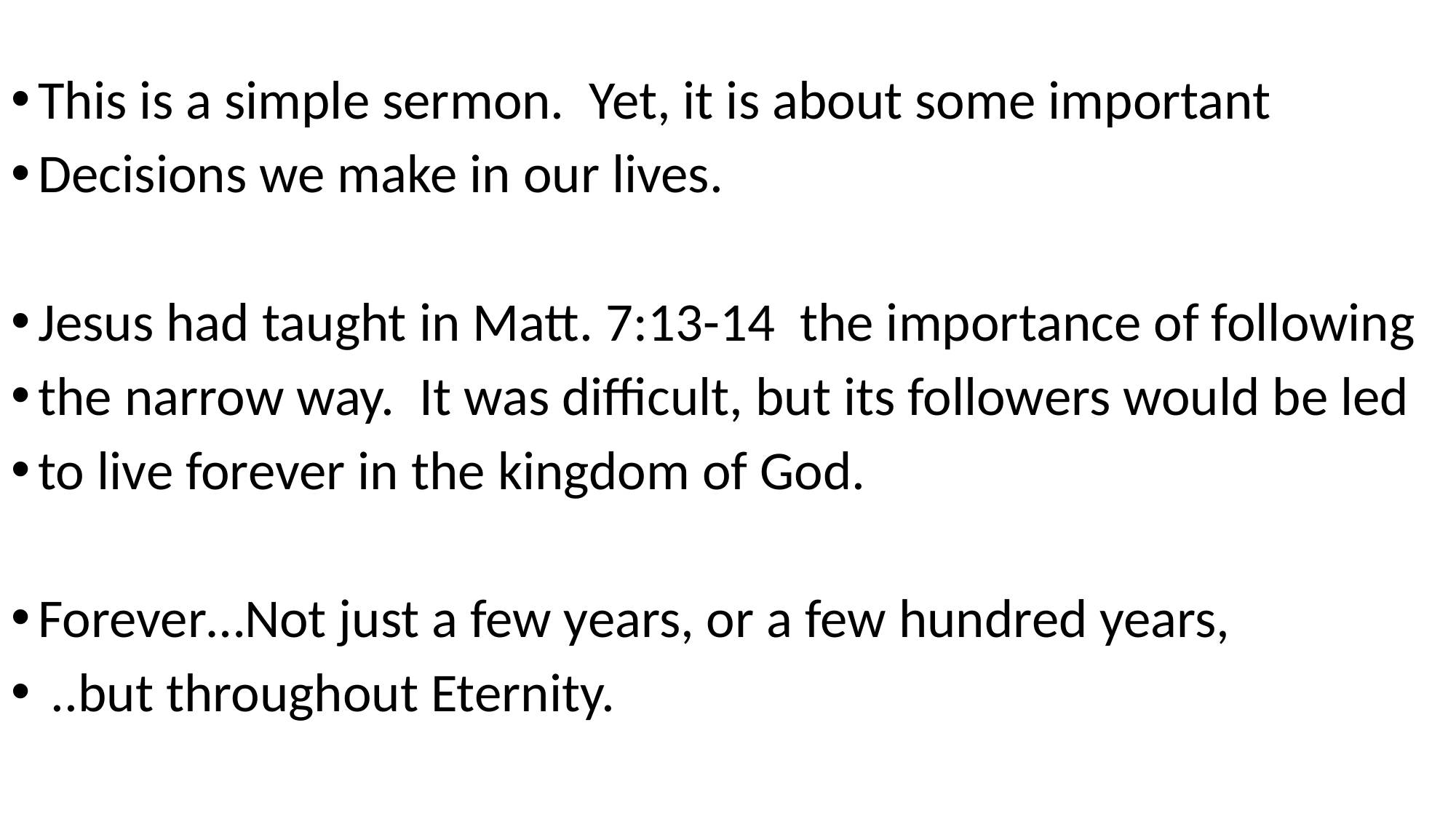

This is a simple sermon.  Yet, it is about some important
Decisions we make in our lives.

Jesus had taught in Matt. 7:13-14  the importance of following
the narrow way.  It was difficult, but its followers would be led
to live forever in the kingdom of God.

Forever…Not just a few years, or a few hundred years,
 ..but throughout Eternity.